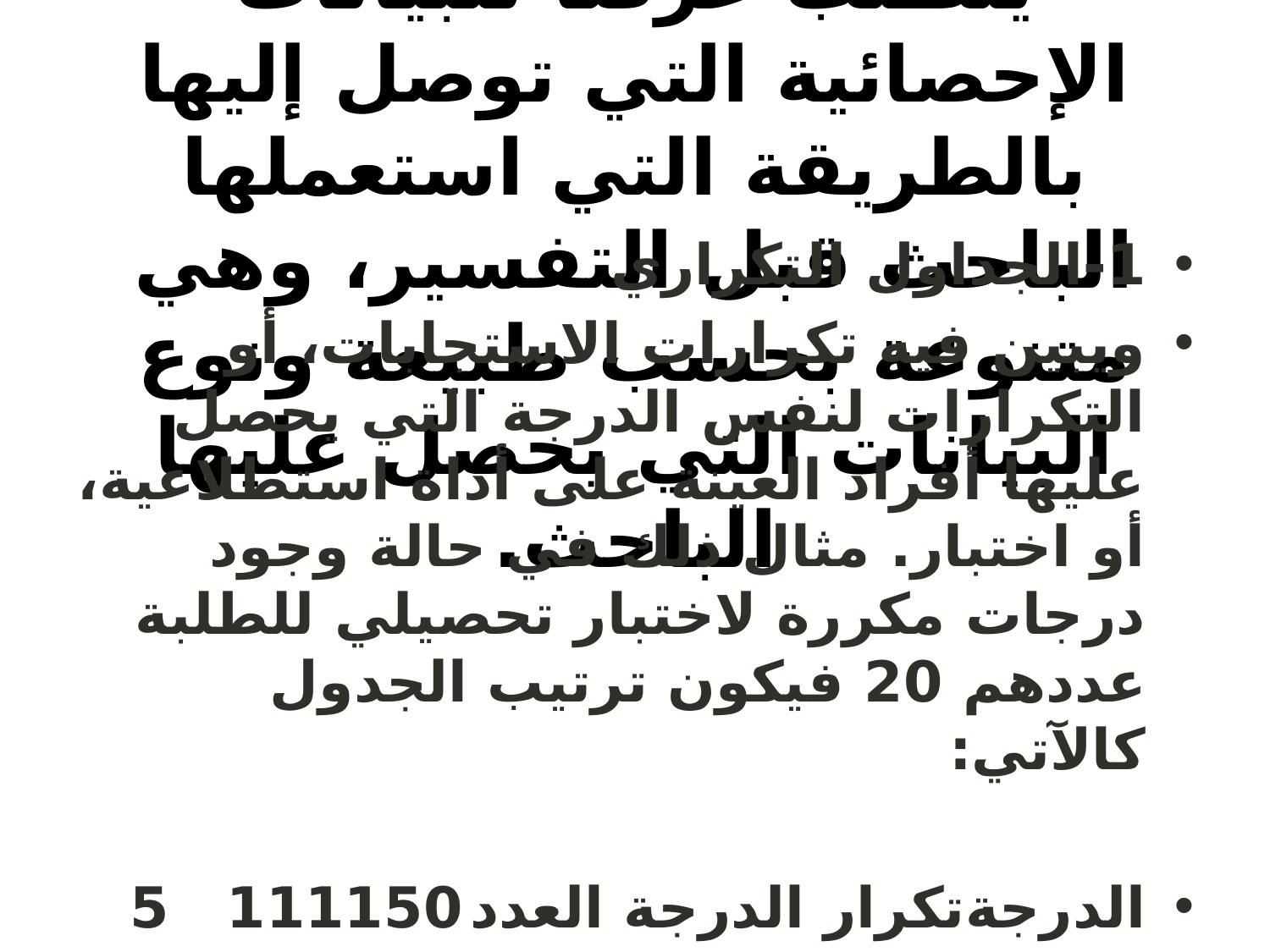

# إن توضيح نتائج البحث لا يعتمد على الشرح لتفاصيل هذه النتائج فحسب، بل يتطلب عرضاً للبيانات الإحصائية التي توصل إليها بالطريقة التي استعملها الباحث قبل التفسير، وهي متنوعة بحسب طبيعة ونوع البيانات التي يحصل عليها الباحث.
1-الجداول التكراري
ويبين فيه تكرارات الاستجابات، أو التكرارات لنفس الدرجة التي يحصل عليها أفراد العينة على أداة استطلاعية، أو اختبار. مثال ذلك في حالة وجود درجات مكررة لاختبار تحصيلي للطلبة عددهم 20 فيكون ترتيب الجدول كالآتي:

الدرجة	تكرار الدرجة 	العدد	50	1111	5	60	111	3	70	1111	5	75	11	2	80	11	2	85	111	3